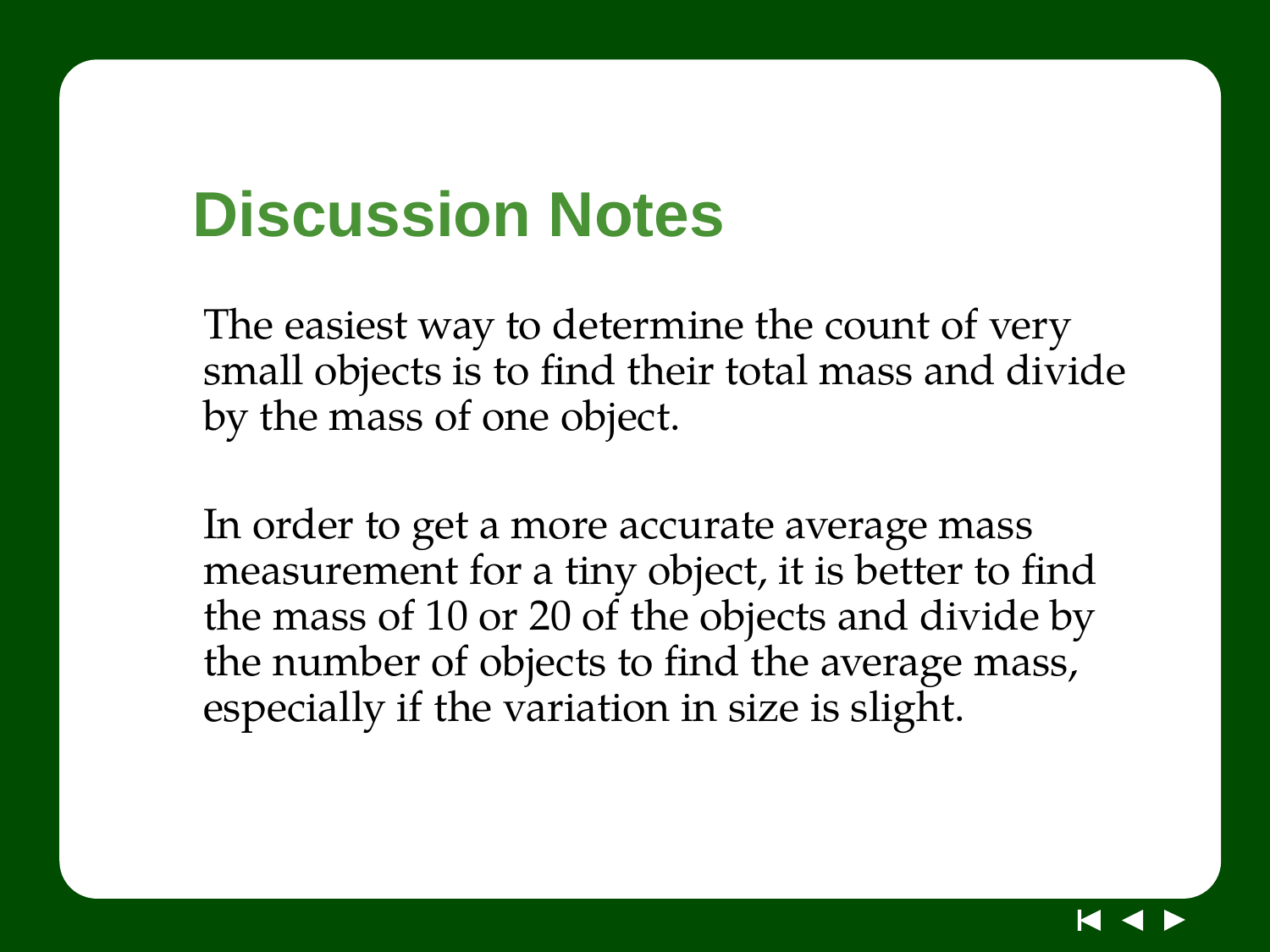

# Discussion Notes
The easiest way to determine the count of very small objects is to find their total mass and divide by the mass of one object.

In order to get a more accurate average mass measurement for a tiny object, it is better to find the mass of 10 or 20 of the objects and divide by the number of objects to find the average mass, especially if the variation in size is slight.